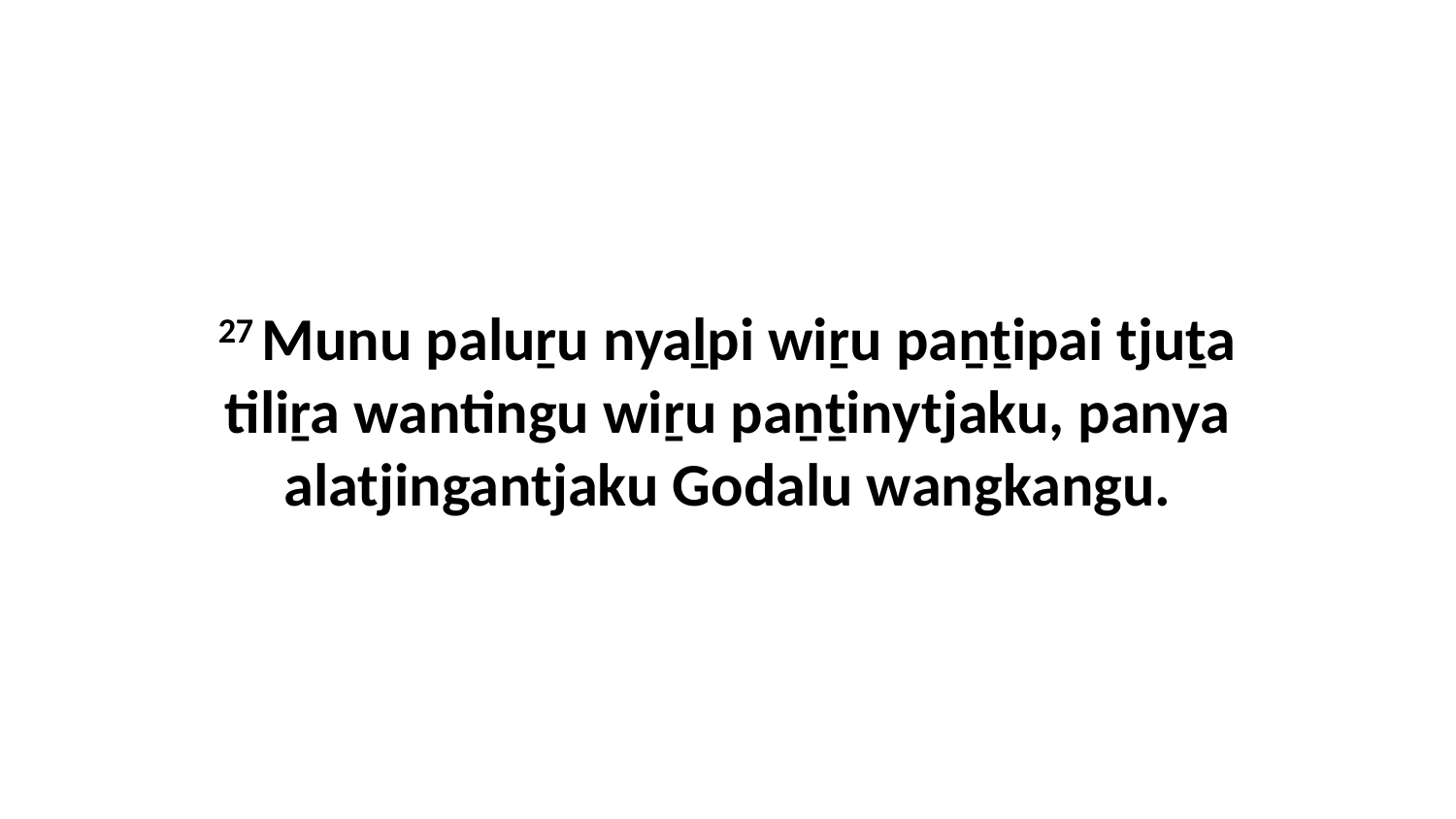

27 Munu paluṟu nyaḻpi wiṟu paṉṯipai tjuṯa tiliṟa wantingu wiṟu paṉṯinytjaku, panya alatjingantjaku Godalu wangkangu.